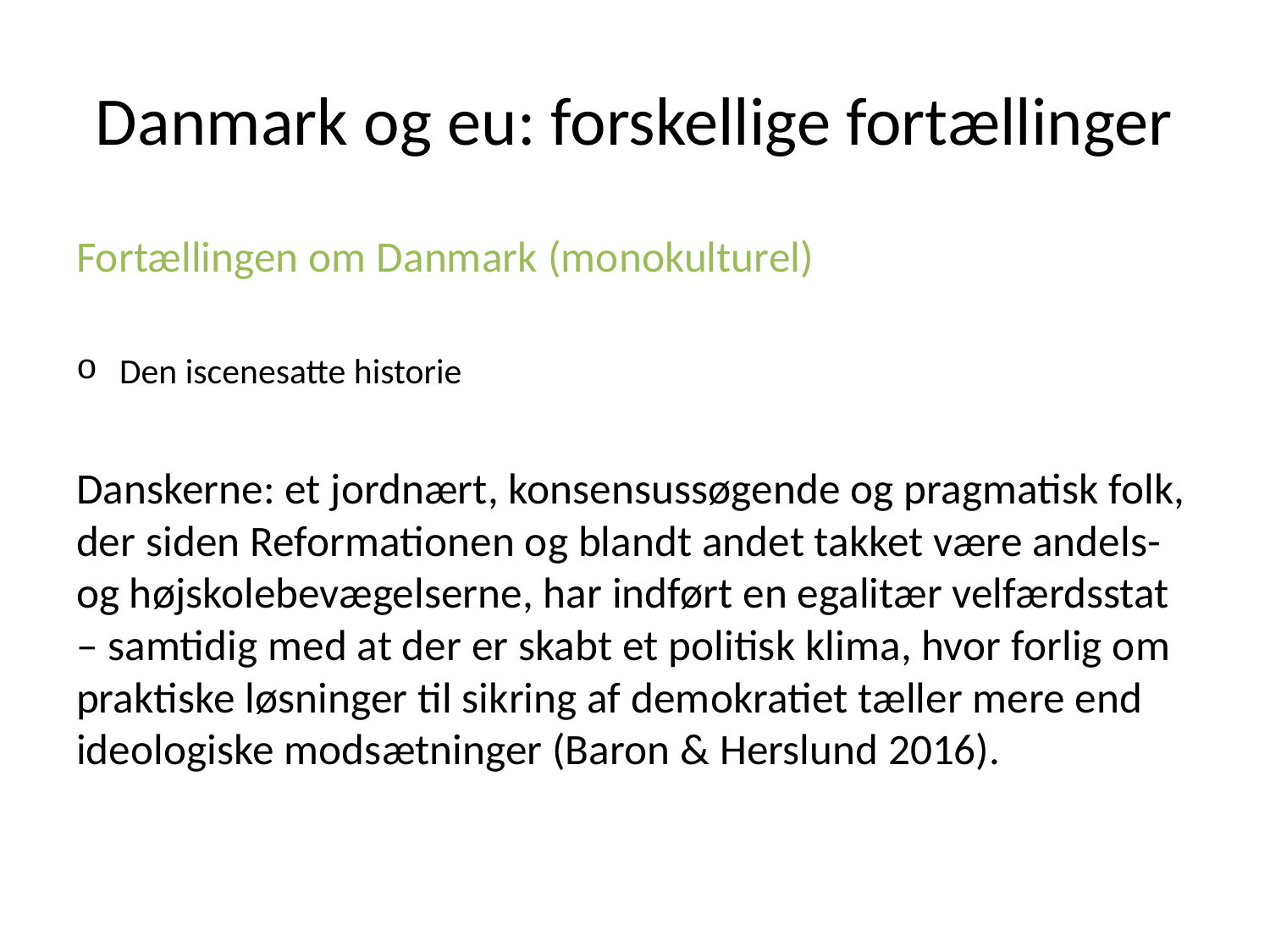

# Danmark og eu: forskellige fortællinger
Fortællingen om Danmark (monokulturel)

Den iscenesatte historie

Danskerne: et jordnært, konsensussøgende og pragmatisk folk, der siden Reformationen og blandt andet takket være andels- og højskolebevægelserne, har indført en egalitær velfærdsstat – samtidig med at der er skabt et politisk klima, hvor forlig om praktiske løsninger til sikring af demokratiet tæller mere end ideologiske modsætninger (Baron & Herslund 2016).